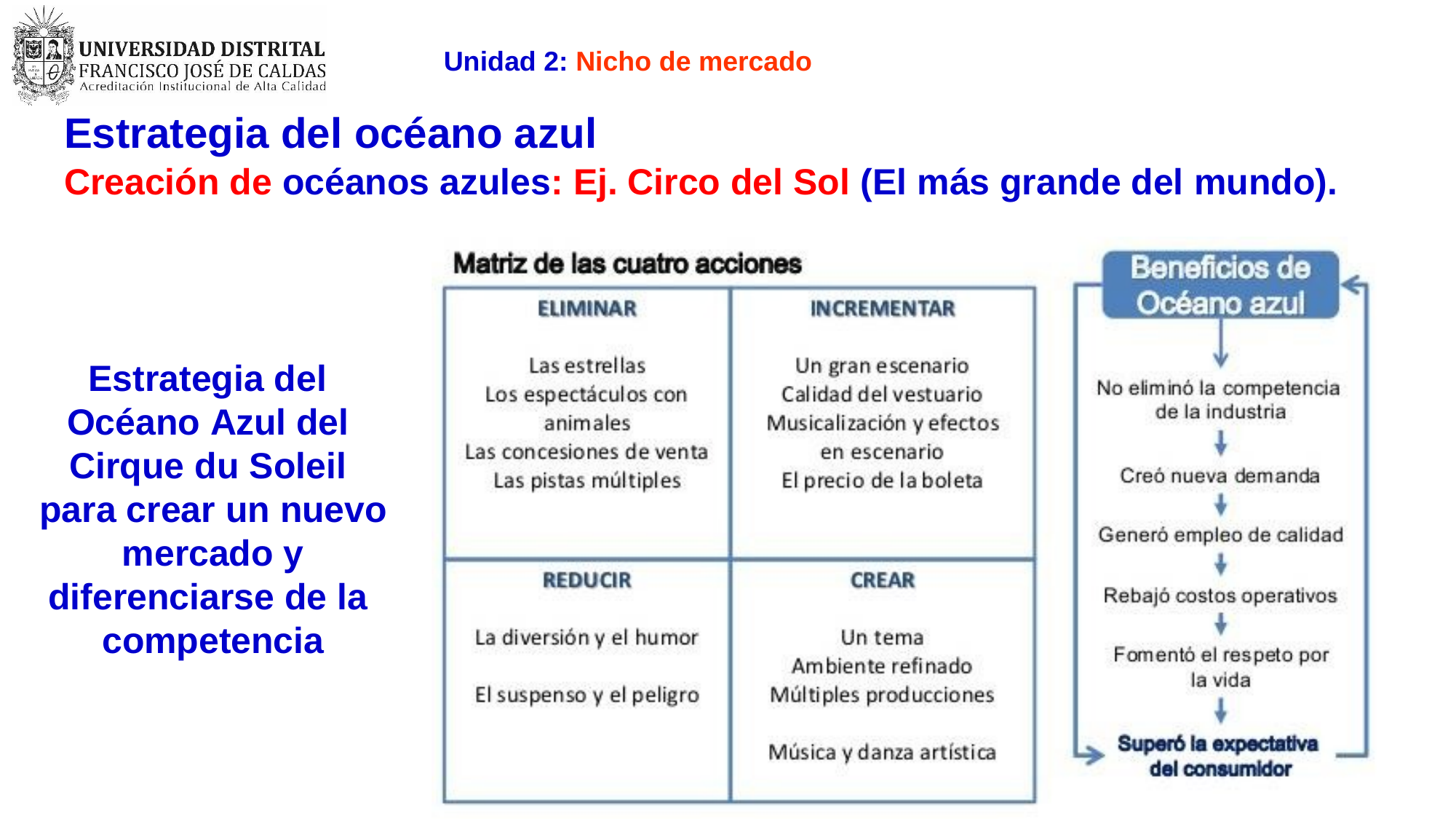

Unidad 2: Nicho de mercado
# Estrategia del océano azul
Creación de océanos azules: Ej. Circo del Sol (El más grande del mundo).

Estrategia del  Océano Azul del  Cirque du Soleil  para crear un nuevo  mercado y  diferenciarse de la  competencia